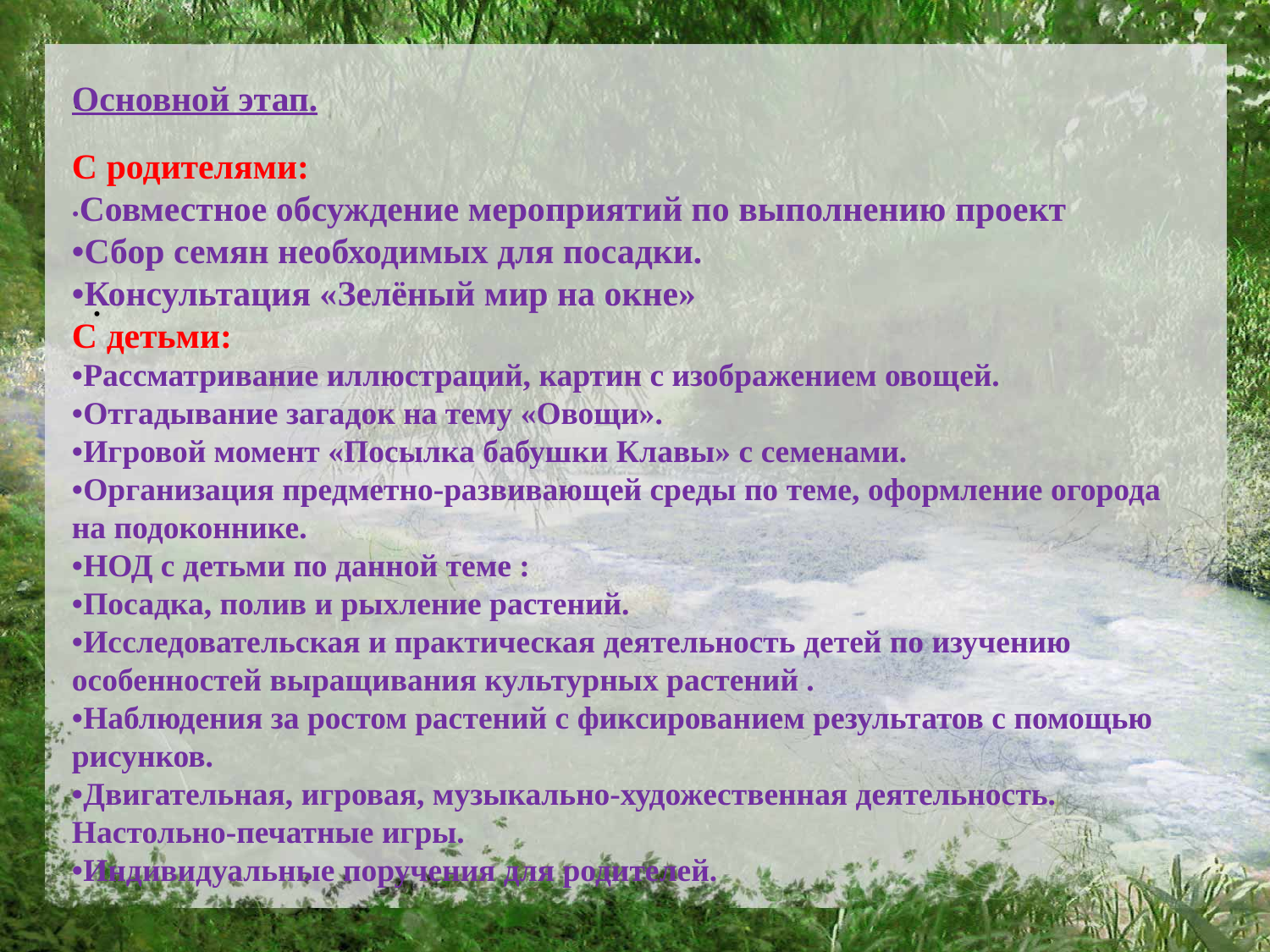

.
Основной этап.

С родителями:
•Совместное обсуждение мероприятий по выполнению проект
•Сбор семян необходимых для посадки.
•Консультация «Зелёный мир на окне»
С детьми:
•Рассматривание иллюстраций, картин с изображением овощей.
•Отгадывание загадок на тему «Овощи».
•Игровой момент «Посылка бабушки Клавы» с семенами.
•Организация предметно-развивающей среды по теме, оформление огорода на подоконнике.
•НОД с детьми по данной теме :
•Посадка, полив и рыхление растений.
•Исследовательская и практическая деятельность детей по изучению особенностей выращивания культурных растений .
•Наблюдения за ростом растений с фиксированием результатов с помощью рисунков.
•Двигательная, игровая, музыкально-художественная деятельность. Настольно-печатные игры.
•Индивидуальные поручения для родителей.
.